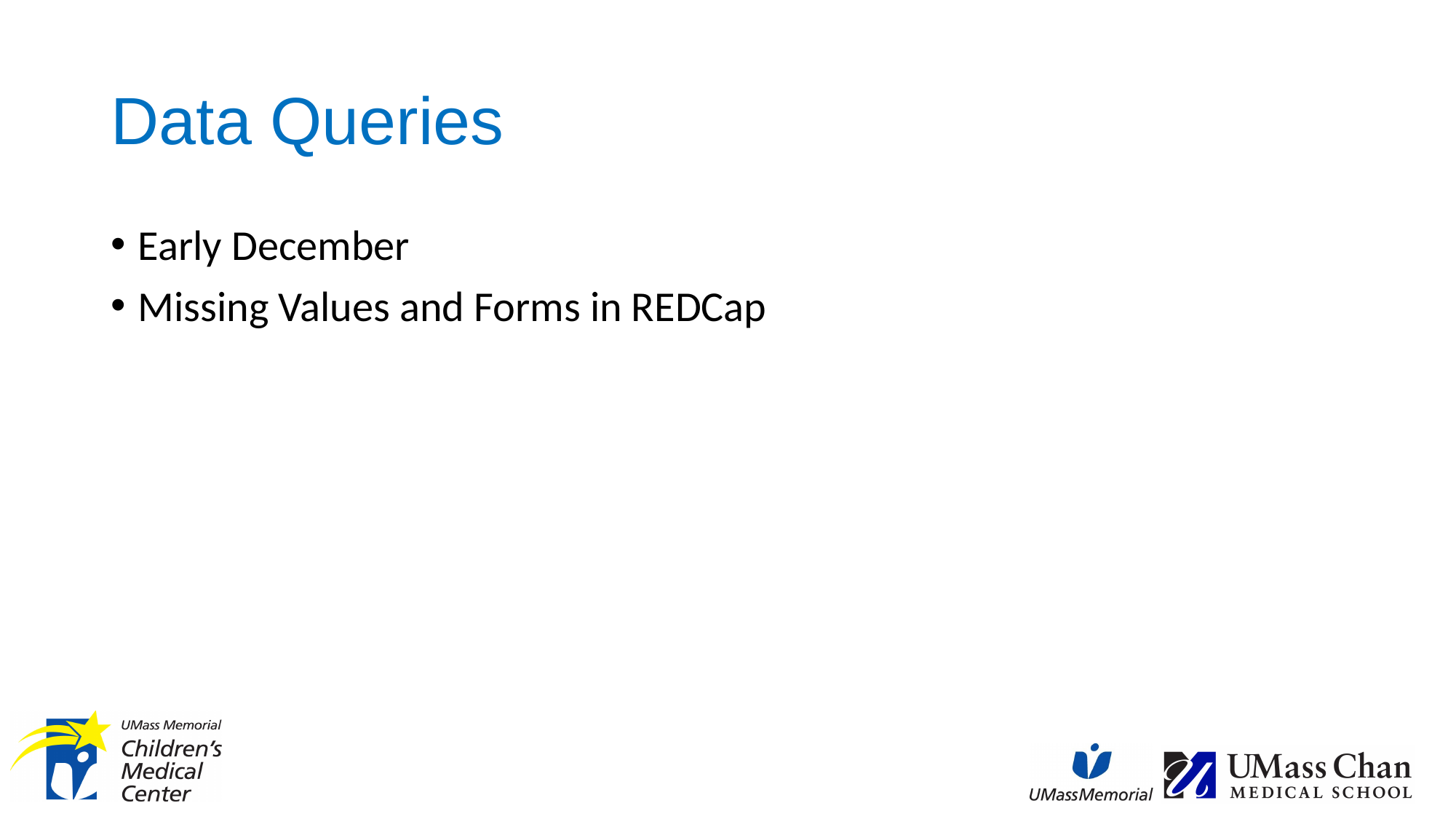

# Data Queries
Early December
Missing Values and Forms in REDCap